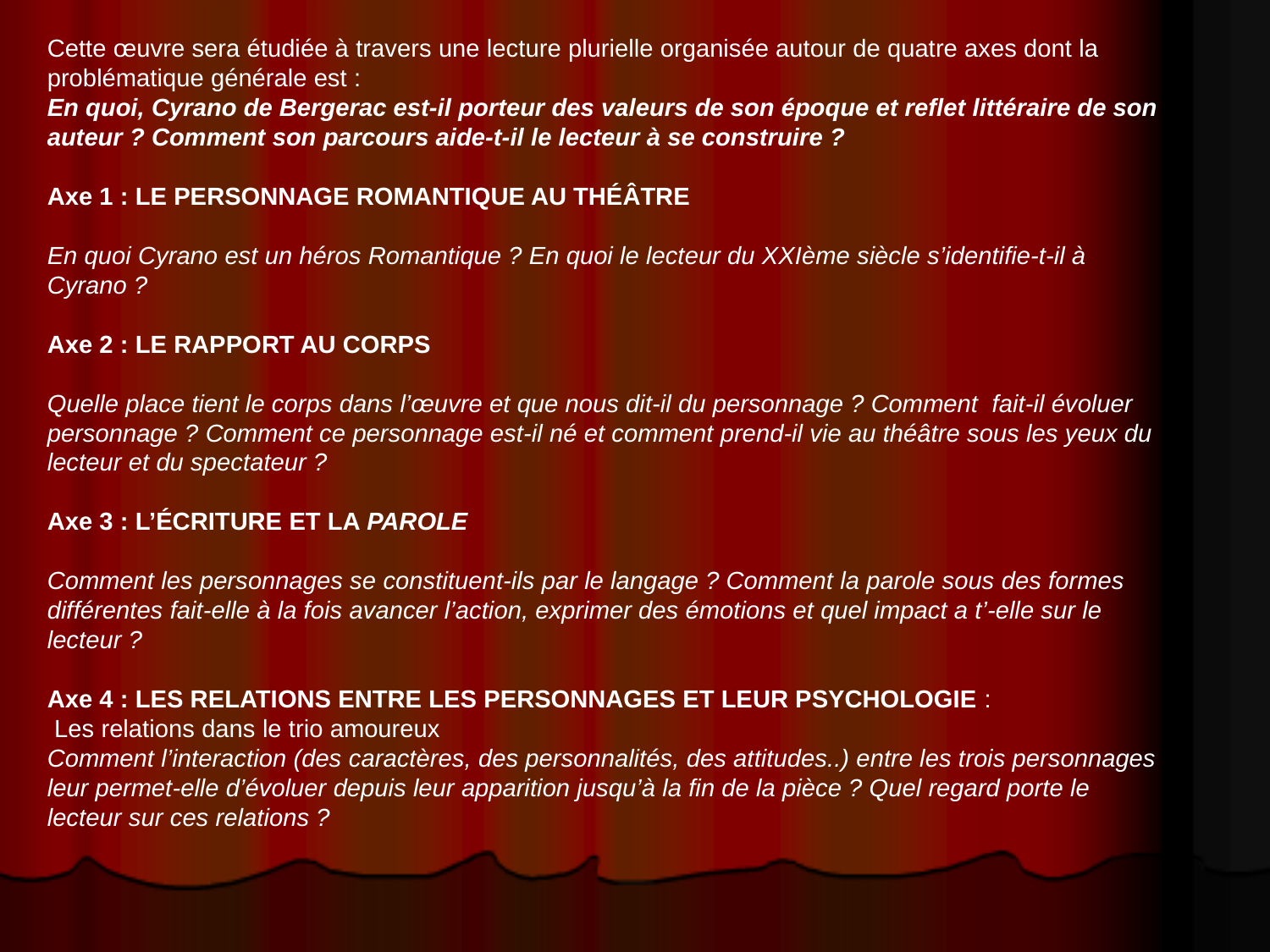

Cette œuvre sera étudiée à travers une lecture plurielle organisée autour de quatre axes dont la problématique générale est :
En quoi, Cyrano de Bergerac est-il porteur des valeurs de son époque et reflet littéraire de son auteur ? Comment son parcours aide-t-il le lecteur à se construire ?

Axe 1 : LE PERSONNAGE ROMANTIQUE AU THÉÂTRE

En quoi Cyrano est un héros Romantique ? En quoi le lecteur du XXIème siècle s’identifie-t-il à Cyrano ?

Axe 2 : LE RAPPORT AU CORPS

Quelle place tient le corps dans l’œuvre et que nous dit-il du personnage ? Comment  fait-il évoluer  personnage ? Comment ce personnage est-il né et comment prend-il vie au théâtre sous les yeux du lecteur et du spectateur ?

Axe 3 : L’ÉCRITURE ET LA PAROLE

Comment les personnages se constituent-ils par le langage ? Comment la parole sous des formes différentes fait-elle à la fois avancer l’action, exprimer des émotions et quel impact a t’-elle sur le lecteur ?

Axe 4 : LES RELATIONS ENTRE LES PERSONNAGES ET LEUR PSYCHOLOGIE :
 Les relations dans le trio amoureux
Comment l’interaction (des caractères, des personnalités, des attitudes..) entre les trois personnages leur permet-elle d’évoluer depuis leur apparition jusqu’à la fin de la pièce ? Quel regard porte le lecteur sur ces relations ?